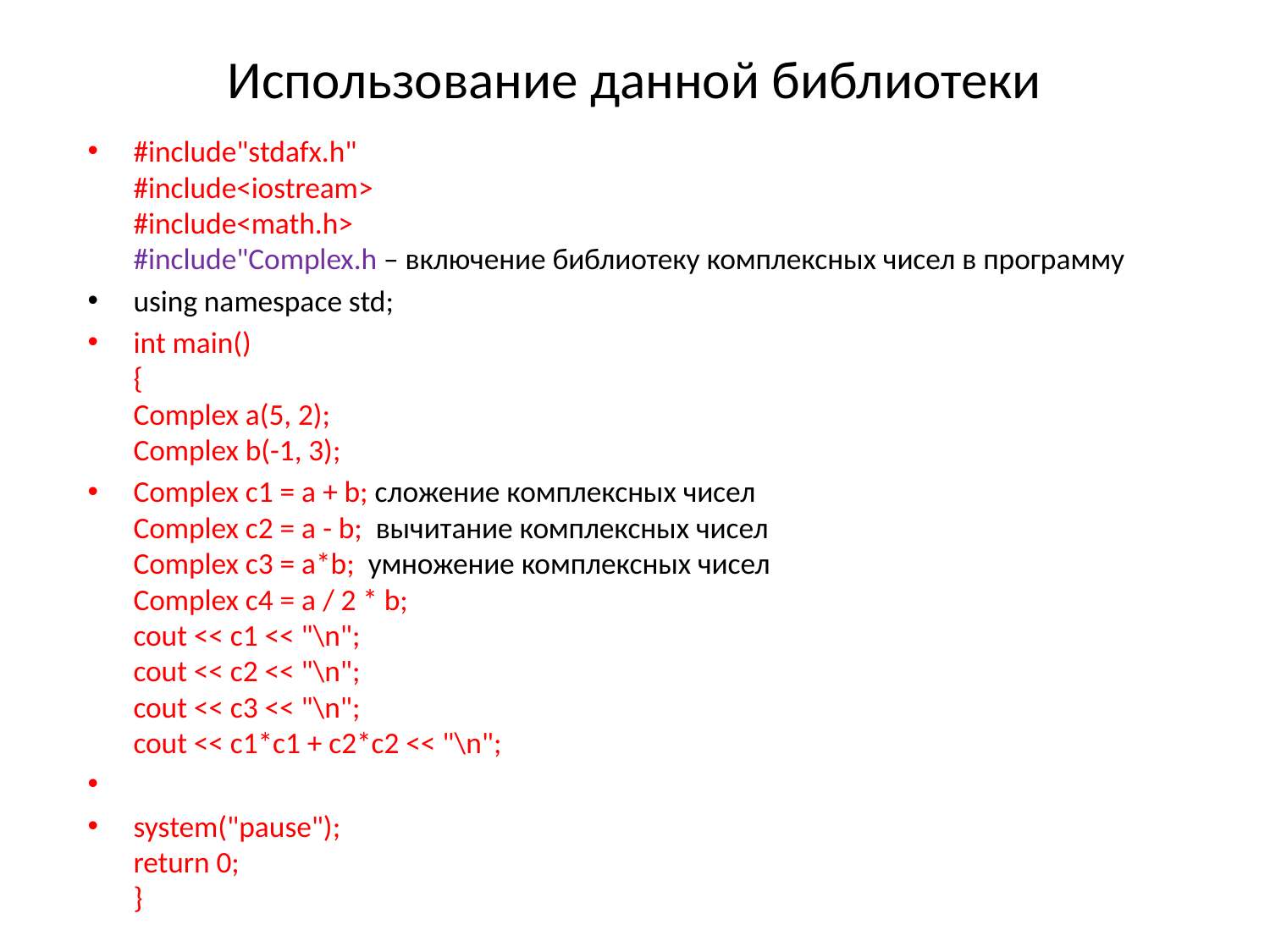

# Использование данной библиотеки
#include"stdafx.h"
#include<iostream>
#include<math.h>
#include"Complex.h – включение библиотеку комплексных чисел в программу
using namespace std;
int main()
{
Complex a(5, 2);
Complex b(-1, 3);
Complex c1 = a + b; сложение комплексных чисел
Complex c2 = a - b;  вычитание комплексных чисел
Complex c3 = a*b;  умножение комплексных чисел
Complex c4 = a / 2 * b;
cout << c1 << "\n";
cout << c2 << "\n";
cout << c3 << "\n";
cout << c1*c1 + c2*c2 << "\n";

system("pause");
return 0;
}